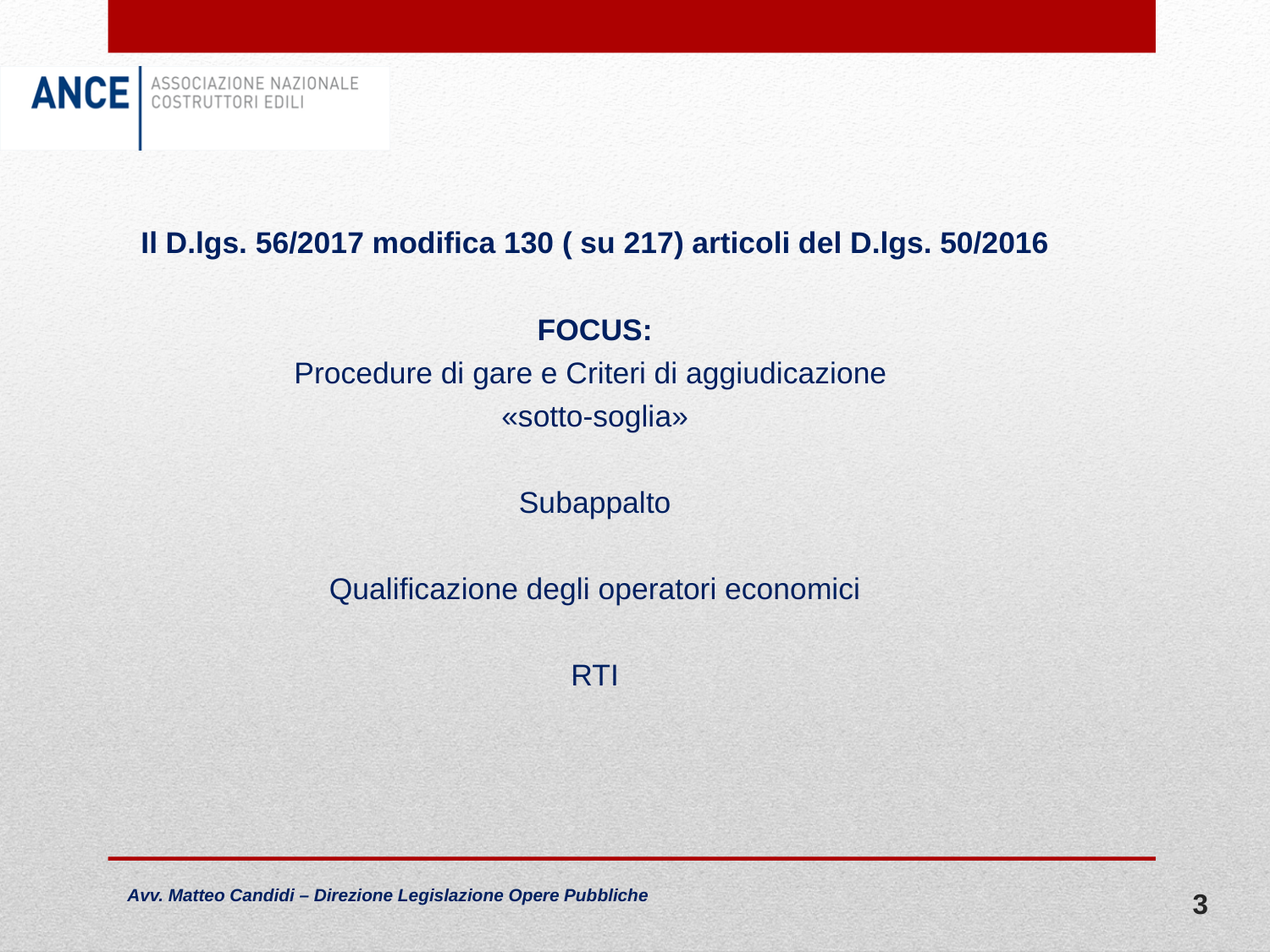

Il D.lgs. 56/2017 modifica 130 ( su 217) articoli del D.lgs. 50/2016

FOCUS:
Procedure di gare e Criteri di aggiudicazione
«sotto-soglia»

Subappalto

Qualificazione degli operatori economici

RTI

3